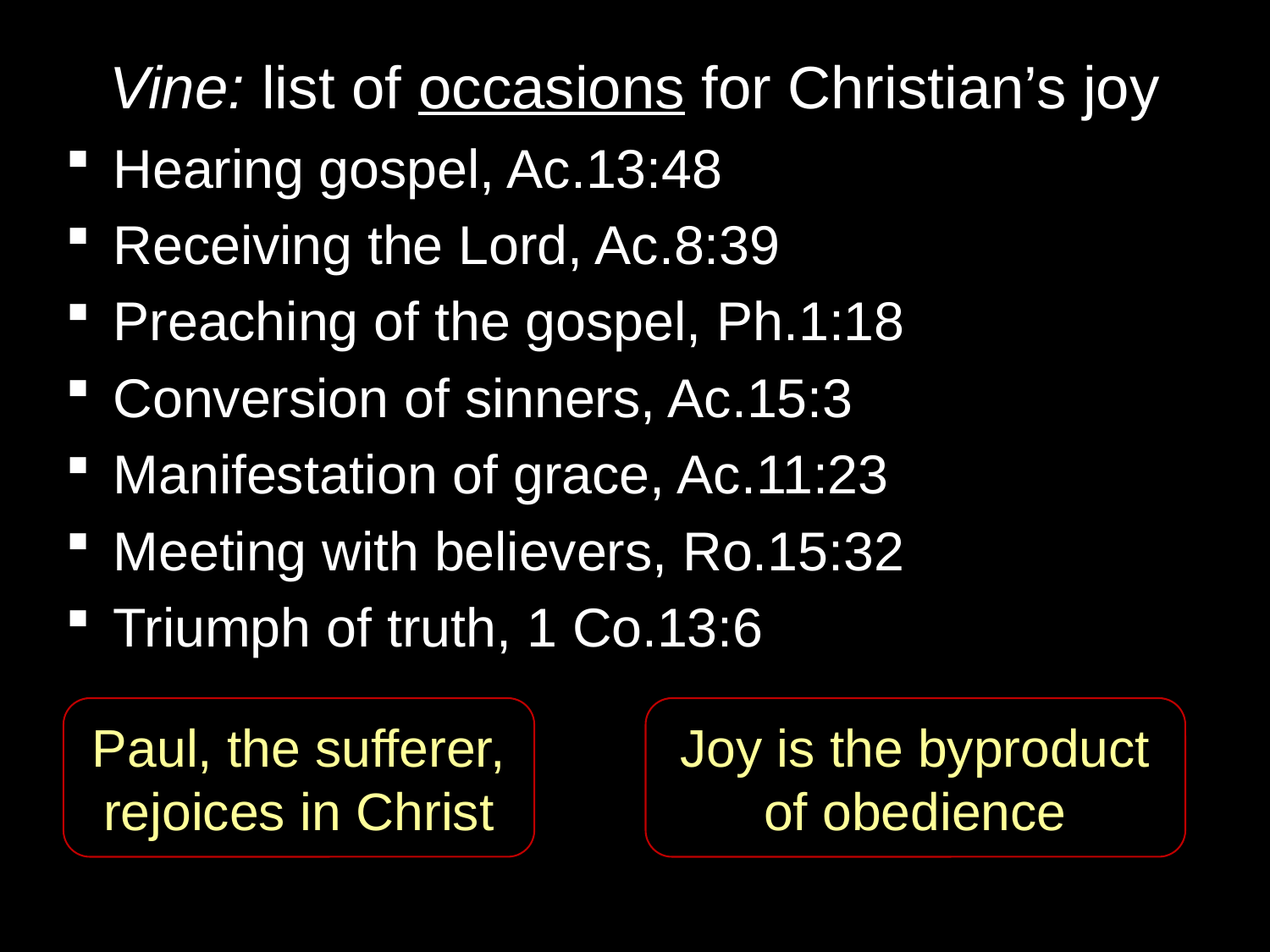

# Vine: list of occasions for Christian’s joy
Hearing gospel, Ac.13:48
Receiving the Lord, Ac.8:39
Preaching of the gospel, Ph.1:18
Conversion of sinners, Ac.15:3
Manifestation of grace, Ac.11:23
Meeting with believers, Ro.15:32
Triumph of truth, 1 Co.13:6
Paul, the sufferer,
rejoices in Christ
Joy is the byproduct of obedience